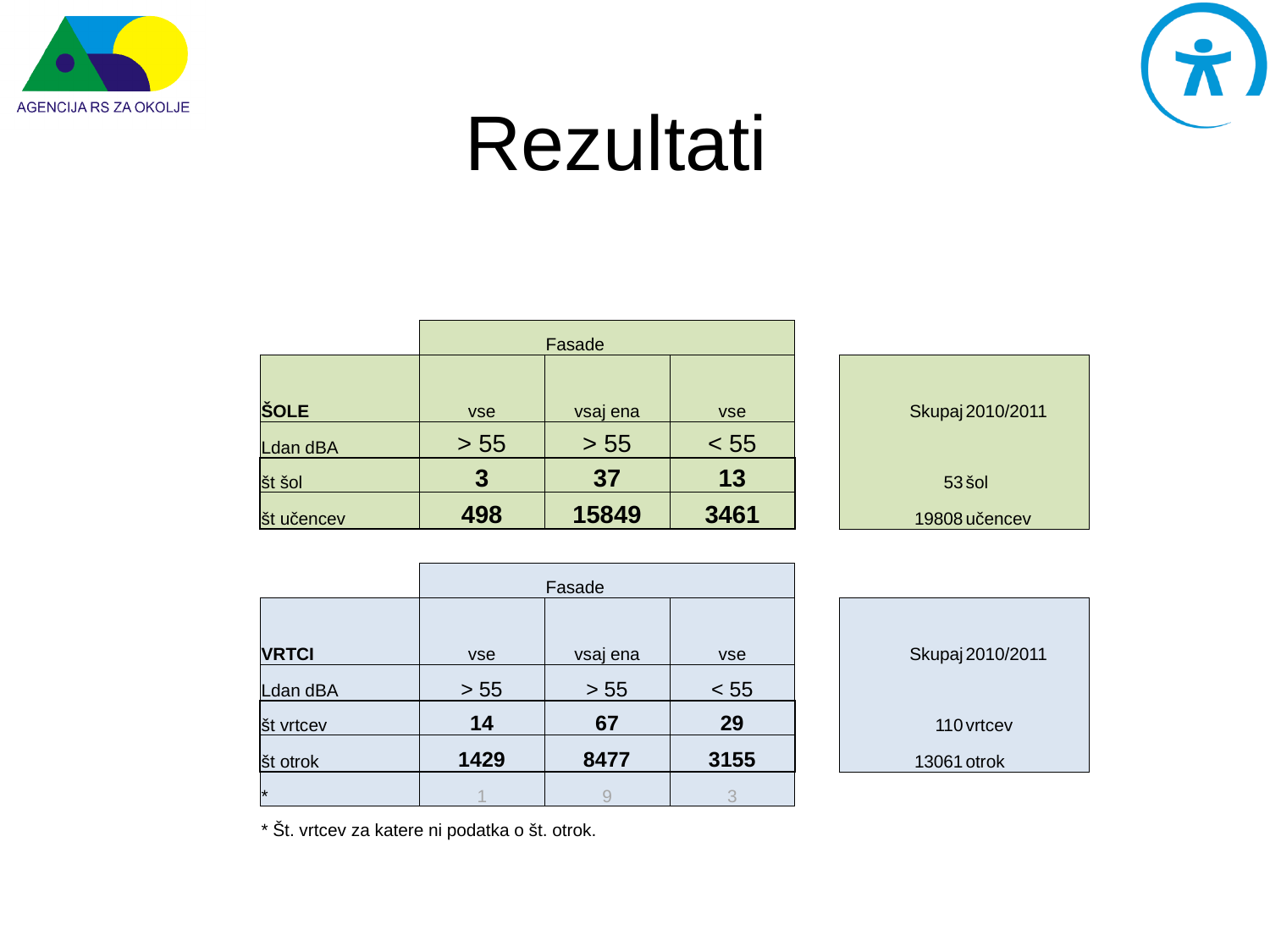

# Rezultati
|  |  |  |  |  |  |  |  |  |
| --- | --- | --- | --- | --- | --- | --- | --- | --- |
|  |  |  | Fasade |  |  |  |  |  |
|  | ŠOLE | vse | vsaj ena | vse |  | Skupaj | 2010/2011 |  |
|  | Ldan dBA | > 55 | > 55 | < 55 |  |  |  |  |
|  | št šol | 3 | 37 | 13 |  | 53 | šol |  |
|  | št učencev | 498 | 15849 | 3461 |  | 19808 | učencev |  |
|  |  |  |  |  |  |  |  |  |
|  |  |  | Fasade |  |  |  |  |  |
|  | VRTCI | vse | vsaj ena | vse |  | Skupaj | 2010/2011 |  |
|  | Ldan dBA | > 55 | > 55 | < 55 |  |  |  |  |
|  | št vrtcev | 14 | 67 | 29 |  | 110 | vrtcev |  |
|  | št otrok | 1429 | 8477 | 3155 |  | 13061 | otrok |  |
|  | \* | 1 | 9 | 3 |  |  |  |  |
|  | \* Št. vrtcev za katere ni podatka o št. otrok. |  |  |  |  |  |  |  |
|  |  |  |  |  |  |  |  |  |